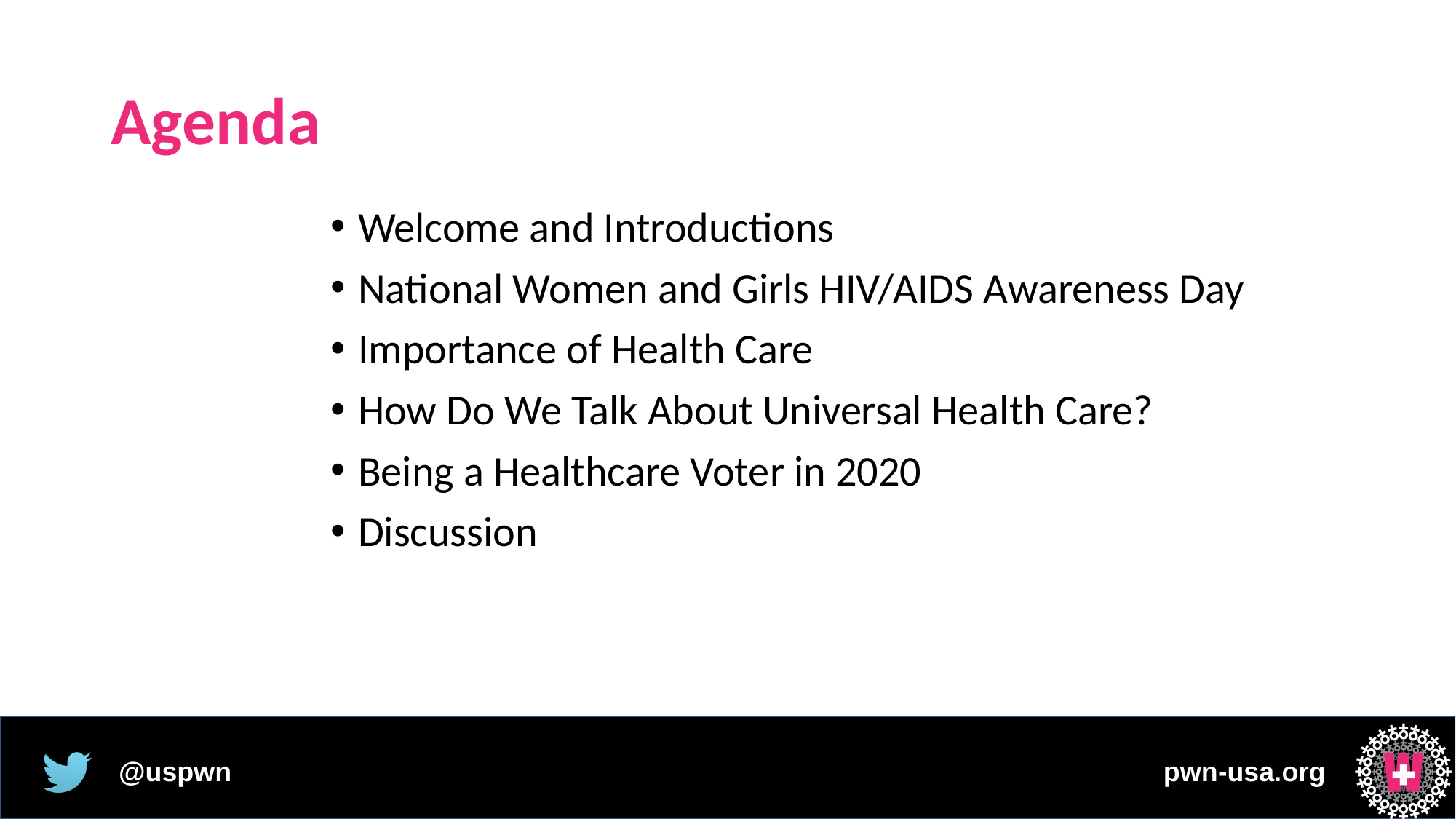

# Agenda
Welcome and Introductions
National Women and Girls HIV/AIDS Awareness Day
Importance of Health Care
How Do We Talk About Universal Health Care?
Being a Healthcare Voter in 2020
Discussion